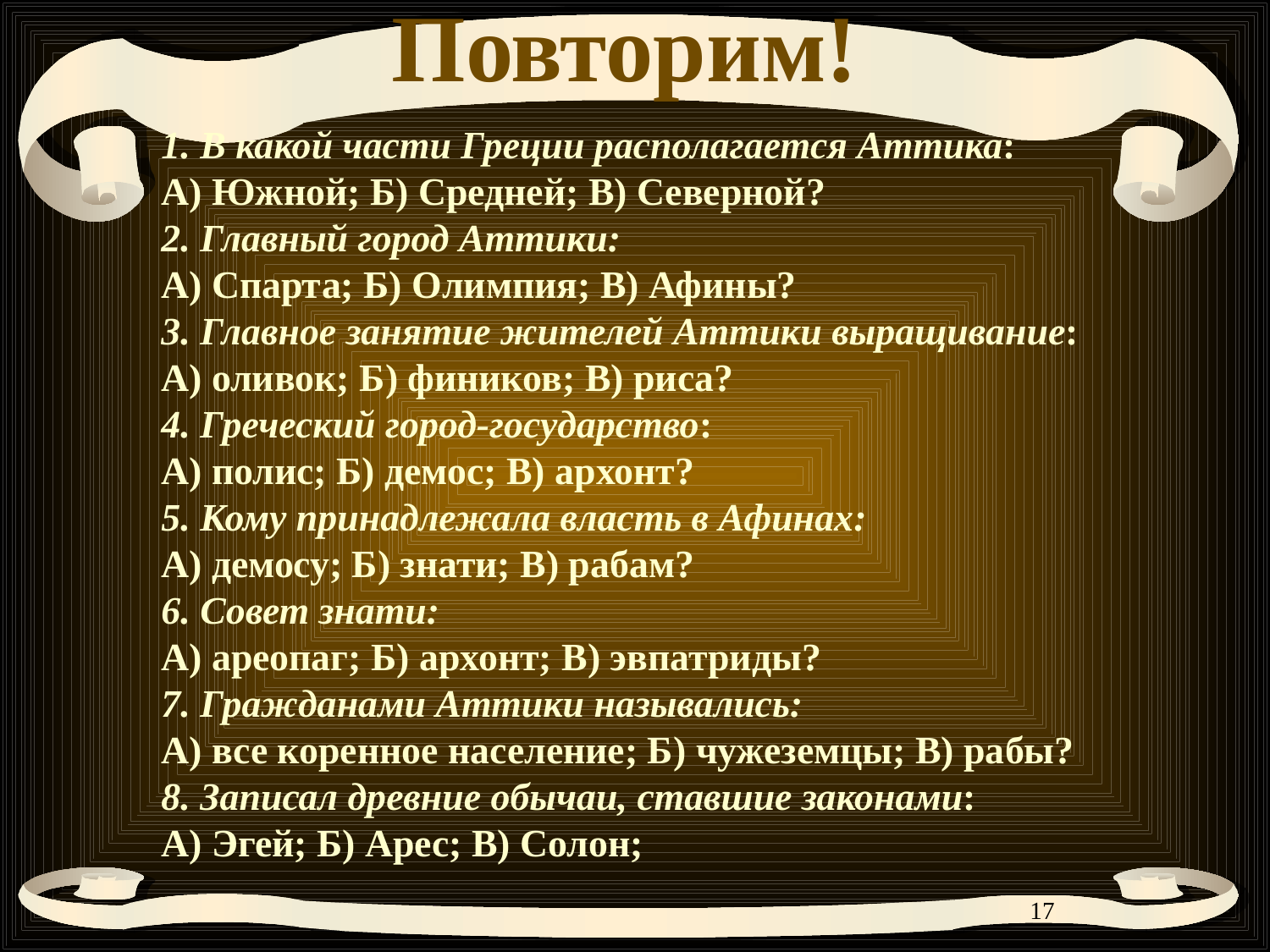

Повторим!

1. В какой части Греции располагается Аттика:
А) Южной; Б) Средней; В) Северной?
2. Главный город Аттики:
А) Спарта; Б) Олимпия; В) Афины?
3. Главное занятие жителей Аттики выращивание:
А) оливок; Б) фиников; В) риса?
4. Греческий город-государство:
А) полис; Б) демос; В) архонт?
5. Кому принадлежала власть в Афинах:
А) демосу; Б) знати; В) рабам?
6. Совет знати:
А) ареопаг; Б) архонт; В) эвпатриды?
7. Гражданами Аттики назывались:
А) все коренное население; Б) чужеземцы; В) рабы?
8. Записал древние обычаи, ставшие законами:
А) Эгей; Б) Арес; В) Солон;
17